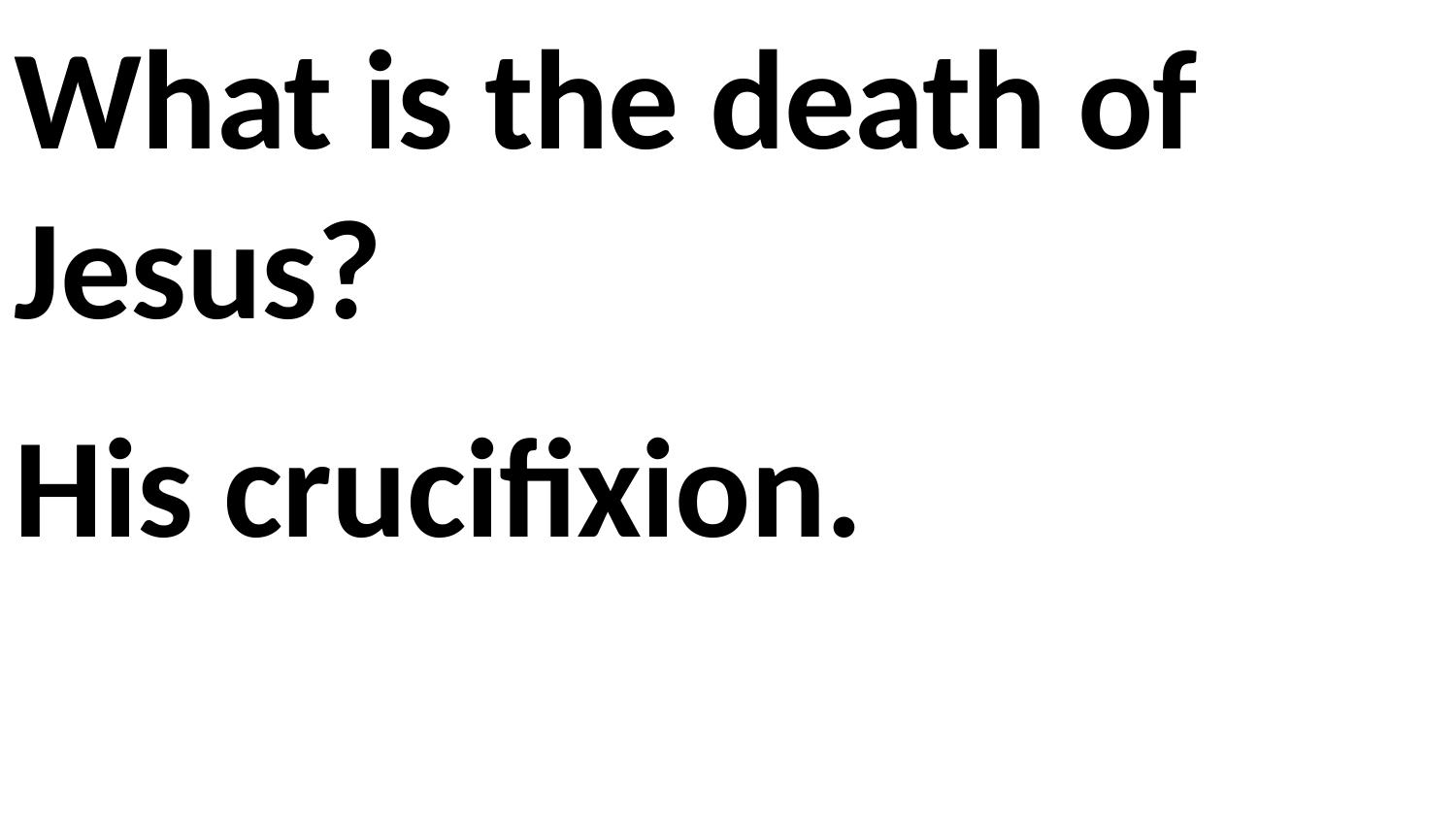

What is the death of Jesus?

His crucifixion.